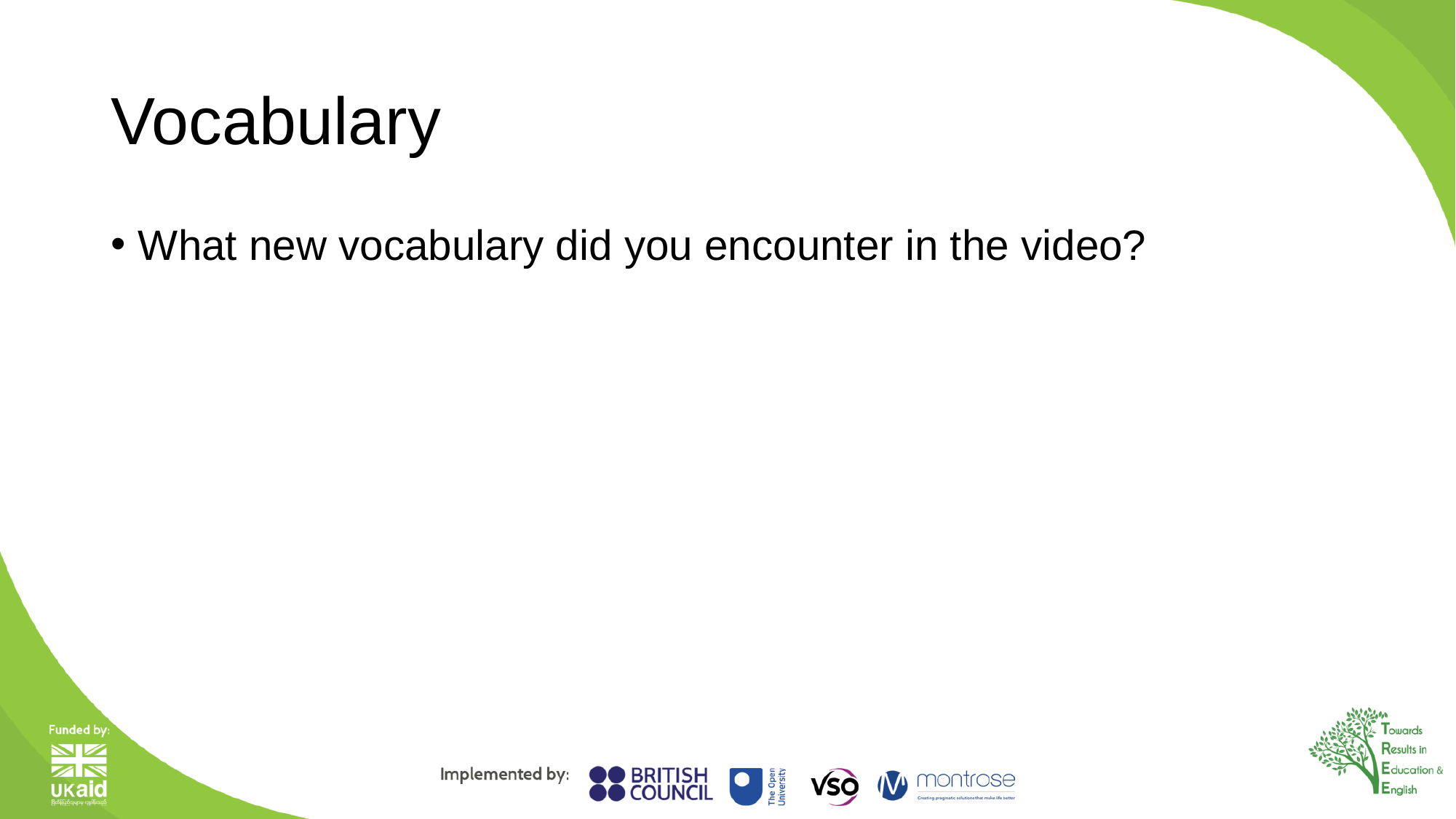

# Vocabulary
What new vocabulary did you encounter in the video?